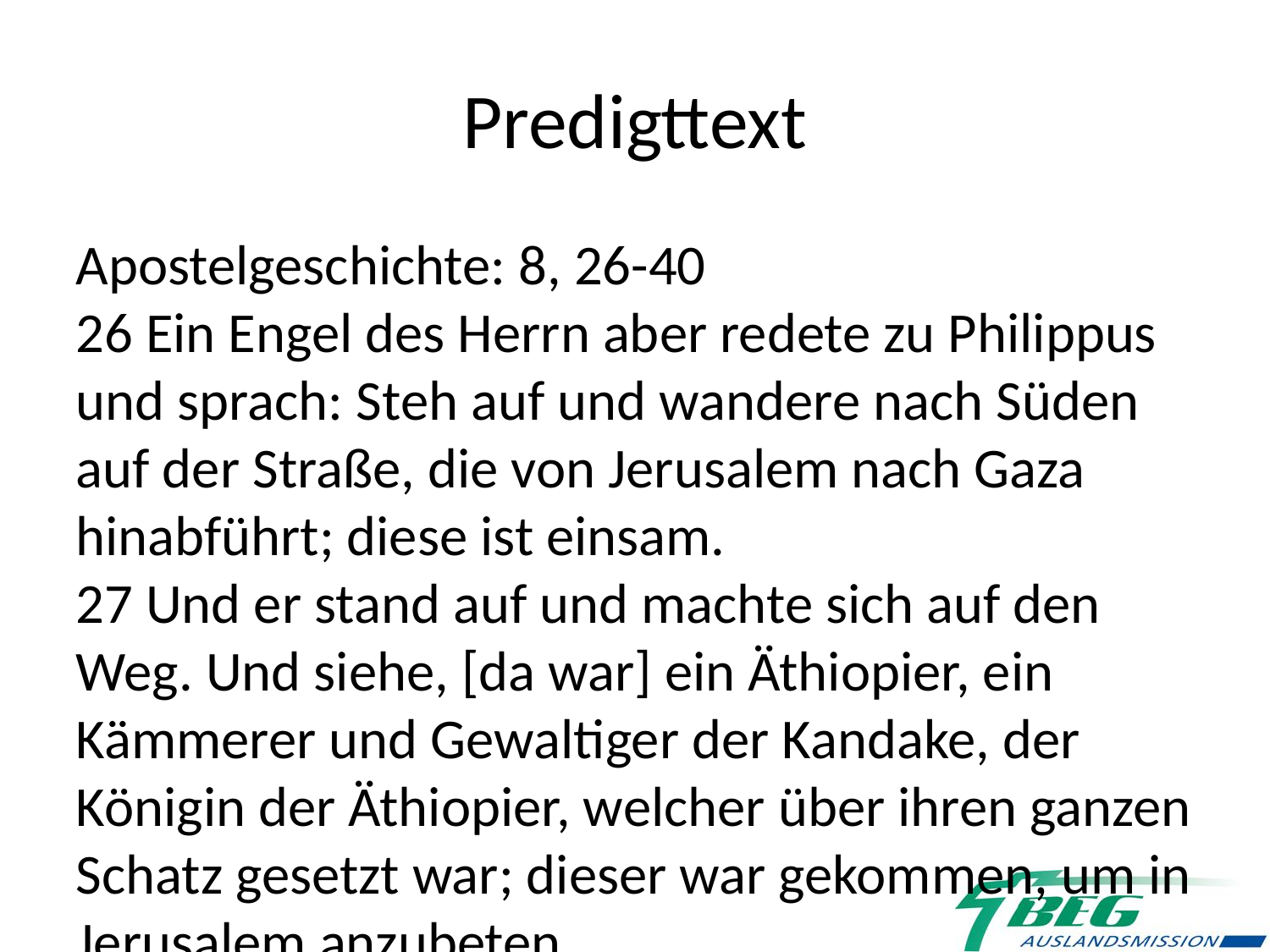

Predigttext
Apostelgeschichte: 8, 26-40
26 Ein Engel des Herrn aber redete zu Philippus und sprach: Steh auf und wandere nach Süden auf der Straße, die von Jerusalem nach Gaza hinabführt; diese ist einsam.
27 Und er stand auf und machte sich auf den Weg. Und siehe, [da war] ein Äthiopier, ein Kämmerer und Gewaltiger der Kandake, der Königin der Äthiopier, welcher über ihren ganzen Schatz gesetzt war; dieser war gekommen, um in Jerusalem anzubeten,